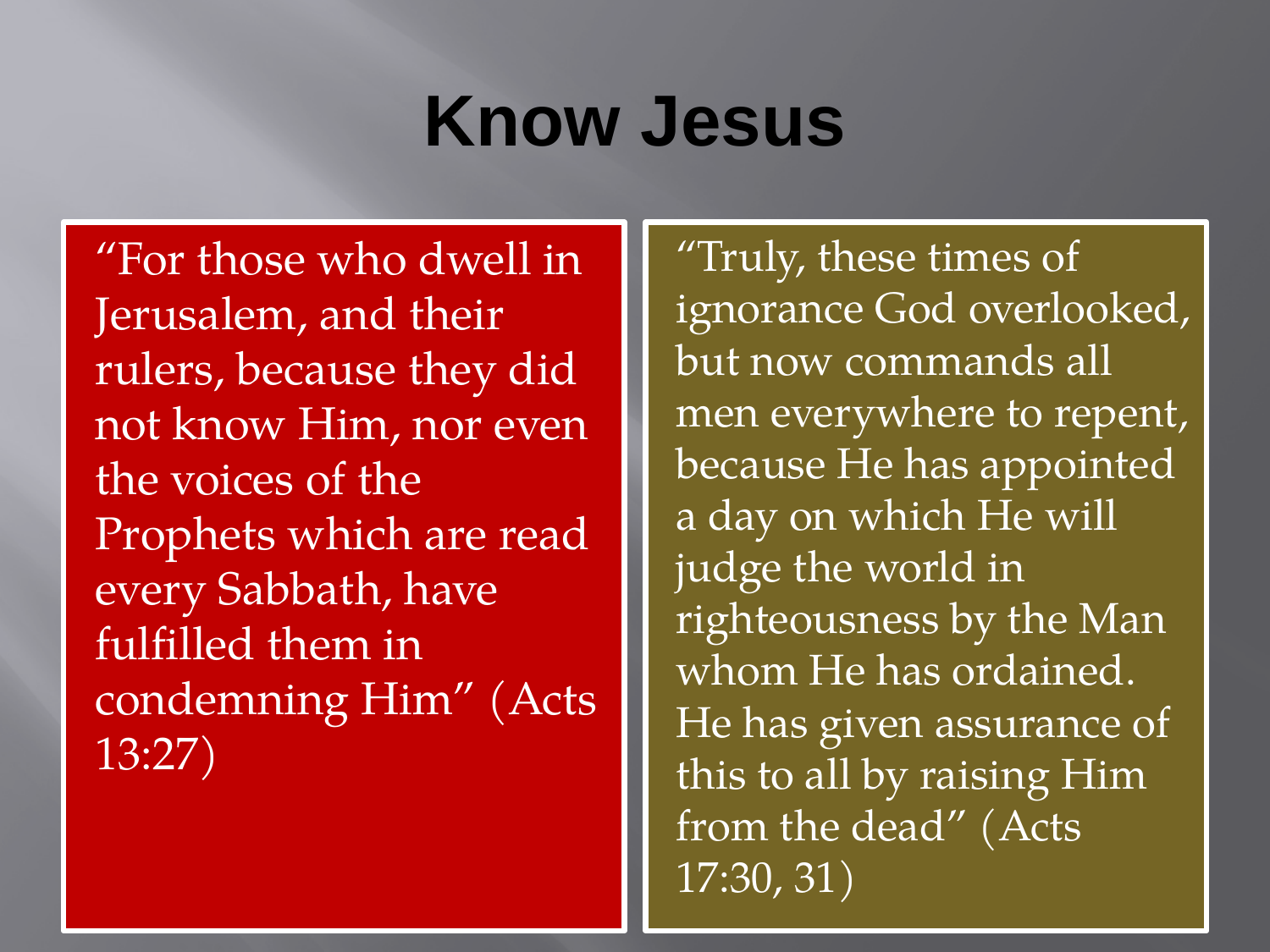

# Know Jesus
“For those who dwell in Jerusalem, and their rulers, because they did not know Him, nor even the voices of the Prophets which are read every Sabbath, have fulfilled them in condemning Him” (Acts 13:27)
“Truly, these times of ignorance God overlooked, but now commands all men everywhere to repent, because He has appointed a day on which He will judge the world in righteousness by the Man whom He has ordained. He has given assurance of this to all by raising Him from the dead” (Acts 17:30, 31)